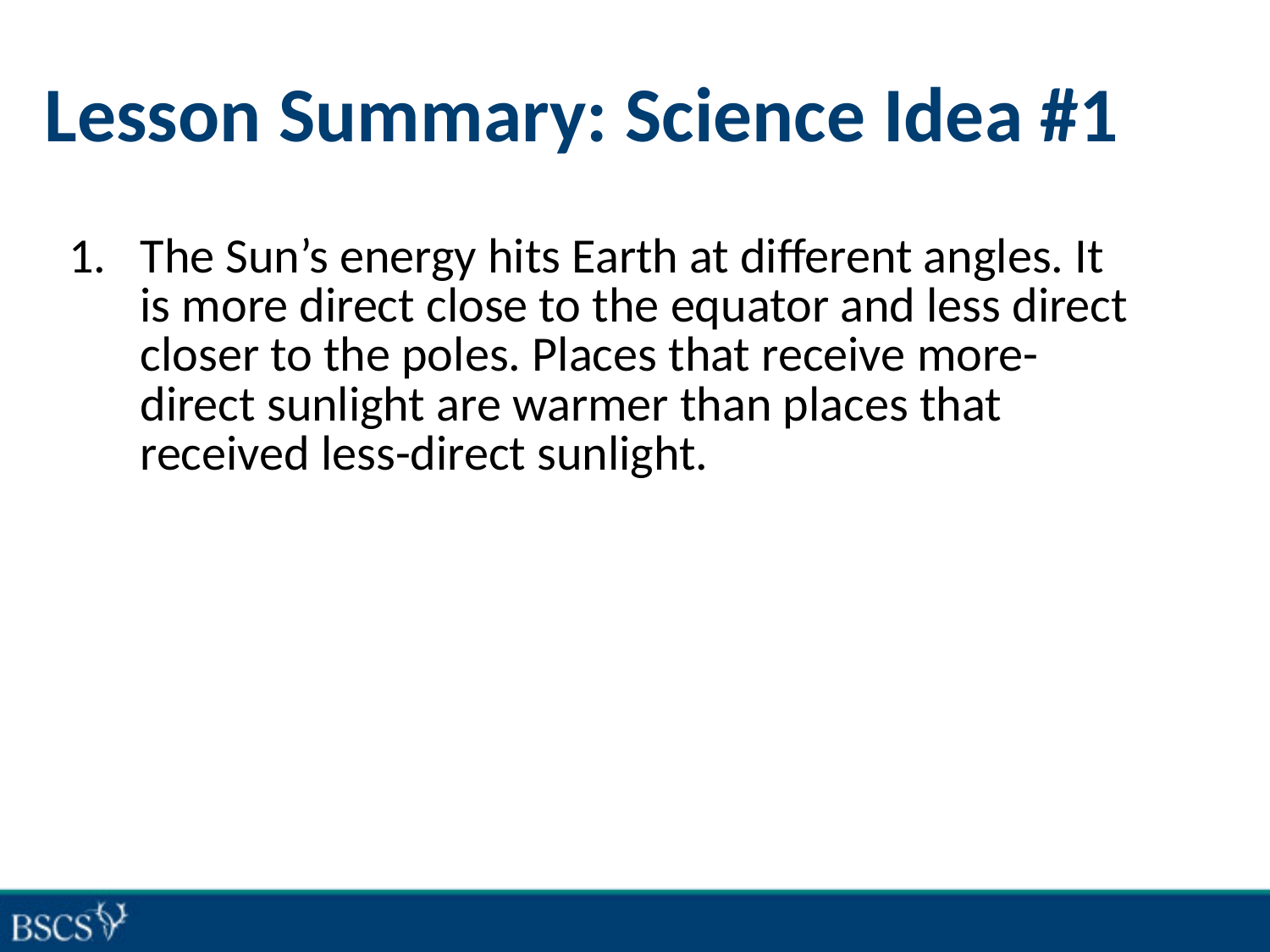

# Lesson Summary: Science Idea #1
| The Sun’s energy hits Earth at different angles. It is more direct close to the equator and less direct closer to the poles. Places that receive more-direct sunlight are warmer than places that received less-direct sunlight. |
| --- |
|  |